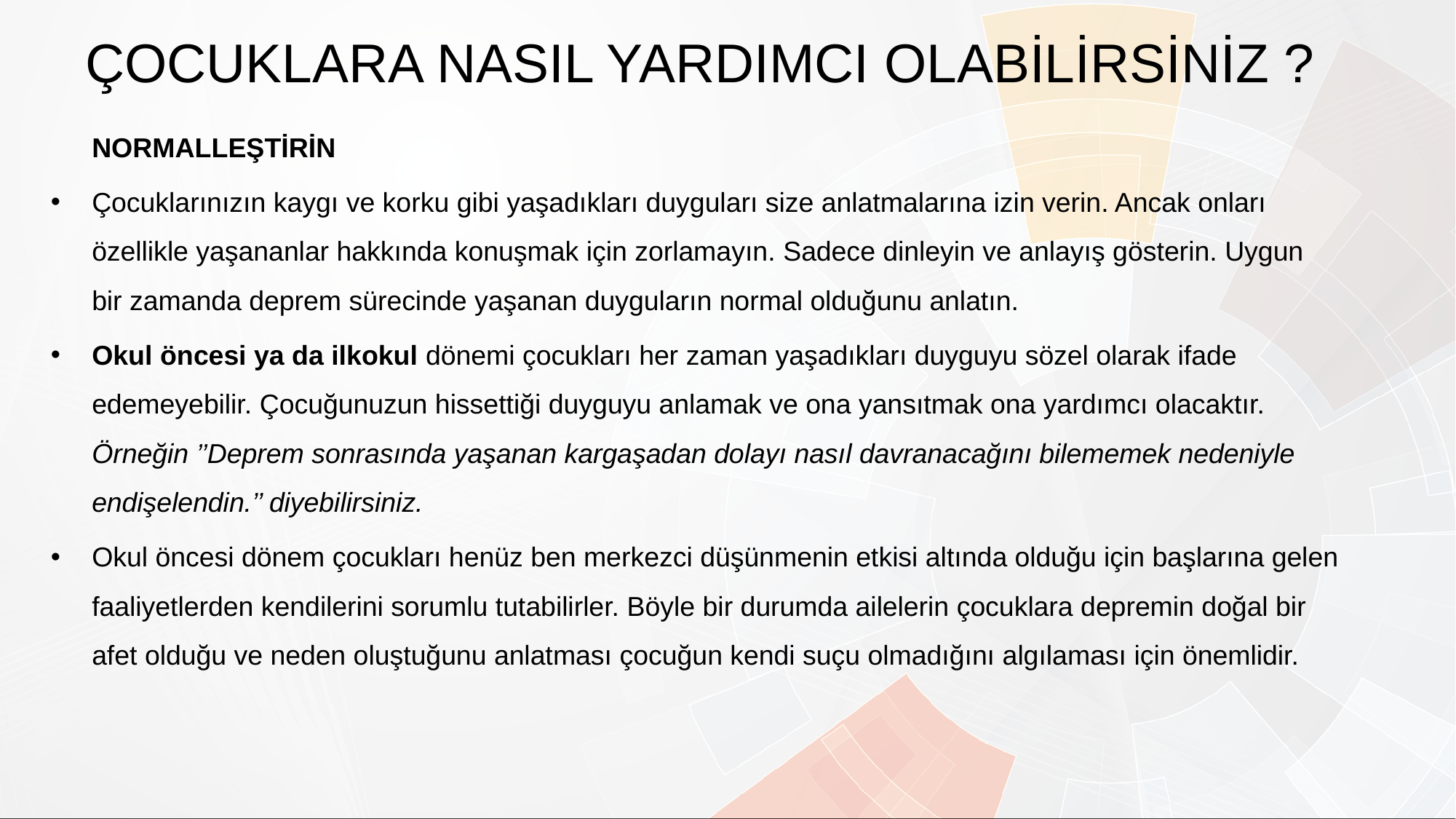

ÇOCUKLARA NASIL YARDIMCI OLABİLİRSİNİZ ?
	NORMALLEŞTİRİN
Çocuklarınızın kaygı ve korku gibi yaşadıkları duyguları size anlatmalarına izin verin. Ancak onları özellikle yaşananlar hakkında konuşmak için zorlamayın. Sadece dinleyin ve anlayış gösterin. Uygun bir zamanda deprem sürecinde yaşanan duyguların normal olduğunu anlatın.
Okul öncesi ya da ilkokul dönemi çocukları her zaman yaşadıkları duyguyu sözel olarak ifade edemeyebilir. Çocuğunuzun hissettiği duyguyu anlamak ve ona yansıtmak ona yardımcı olacaktır. Örneğin ’’Deprem sonrasında yaşanan kargaşadan dolayı nasıl davranacağını bilememek nedeniyle endişelendin.’’ diyebilirsiniz.
Okul öncesi dönem çocukları henüz ben merkezci düşünmenin etkisi altında olduğu için başlarına gelen faaliyetlerden kendilerini sorumlu tutabilirler. Böyle bir durumda ailelerin çocuklara depremin doğal bir afet olduğu ve neden oluştuğunu anlatması çocuğun kendi suçu olmadığını algılaması için önemlidir.